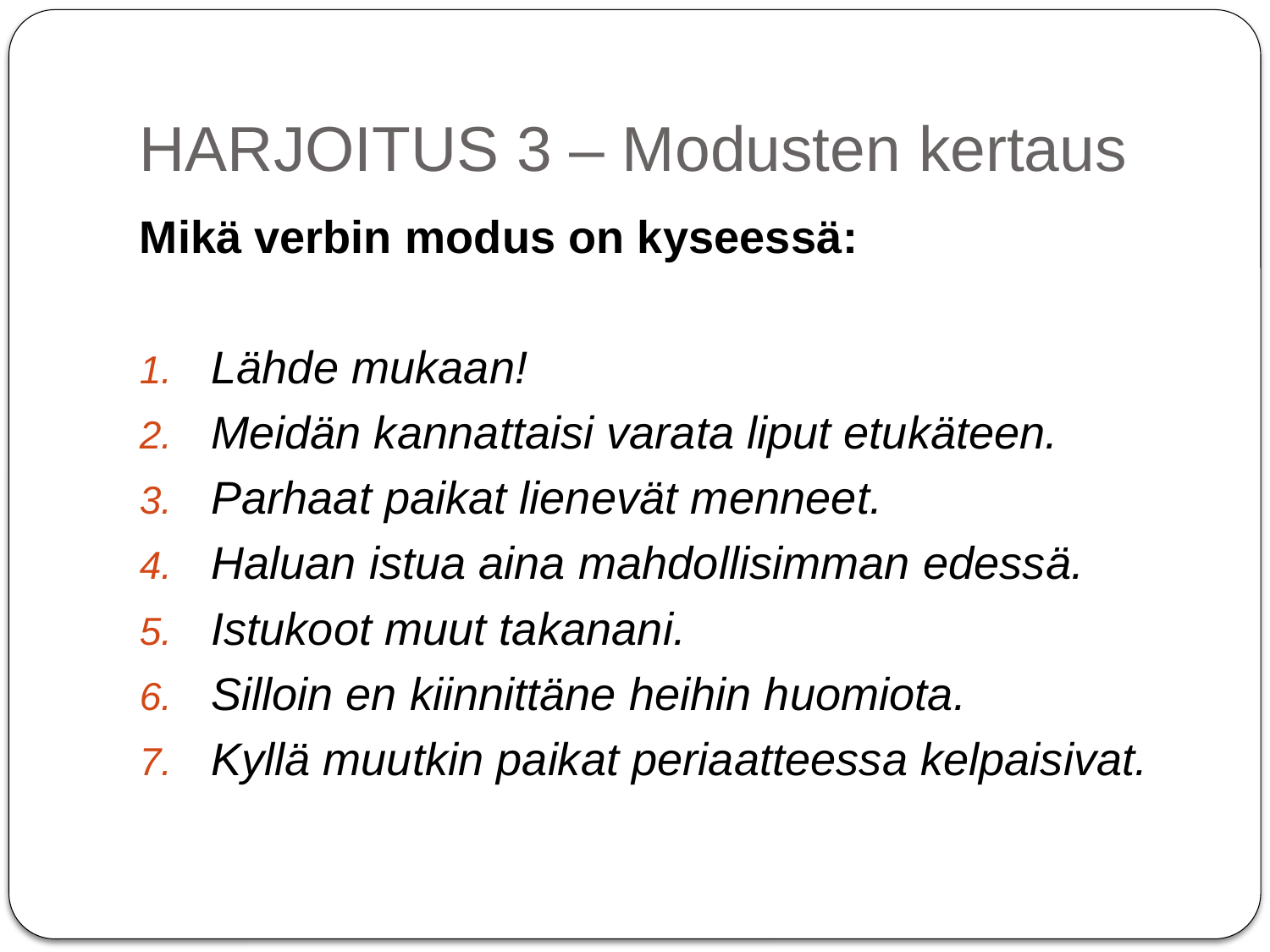

# HARJOITUS 3 – Modusten kertaus
Mikä verbin modus on kyseessä:

Lähde mukaan!
Meidän kannattaisi varata liput etukäteen.
Parhaat paikat lienevät menneet.
Haluan istua aina mahdollisimman edessä.
Istukoot muut takanani.
Silloin en kiinnittäne heihin huomiota.
Kyllä muutkin paikat periaatteessa kelpaisivat.